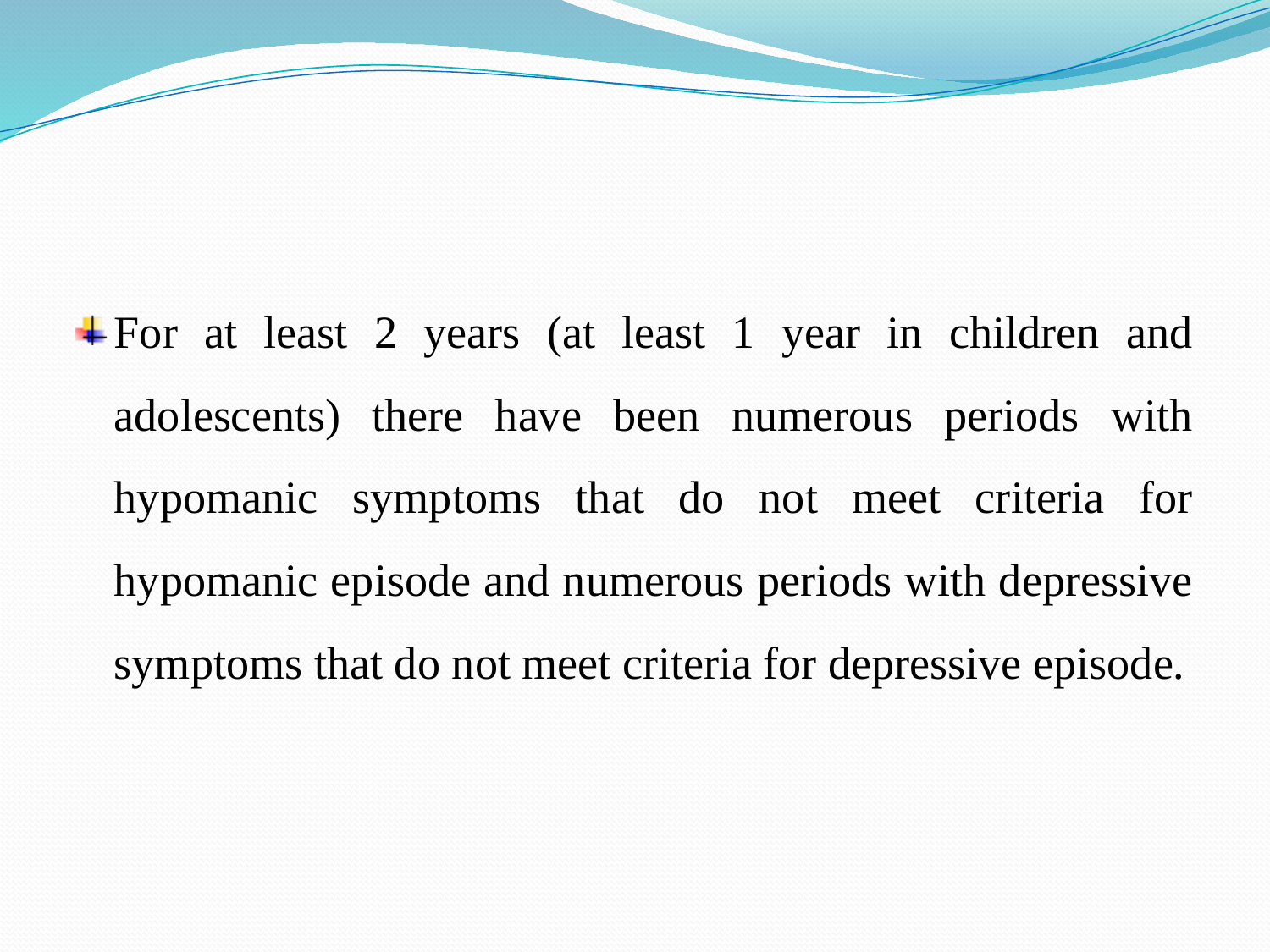

#
For at least 2 years (at least 1 year in children and adolescents) there have been numerous periods with hypomanic symptoms that do not meet criteria for hypomanic episode and numerous periods with depressive symptoms that do not meet criteria for depressive episode.